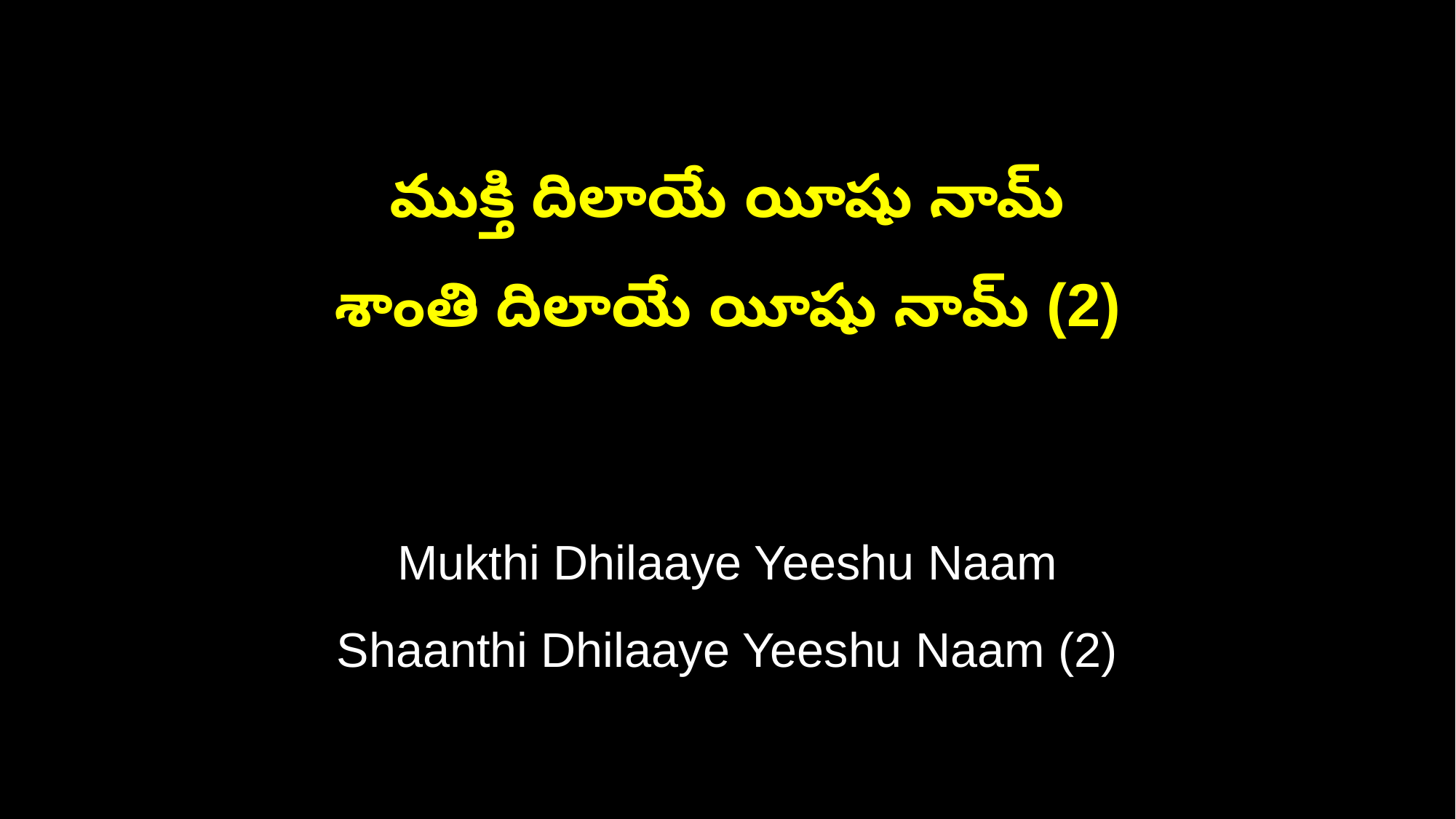

ముక్తి దిలాయే యీషు నామ్
శాంతి దిలాయే యీషు నామ్ (2)
Mukthi Dhilaaye Yeeshu Naam
Shaanthi Dhilaaye Yeeshu Naam (2)